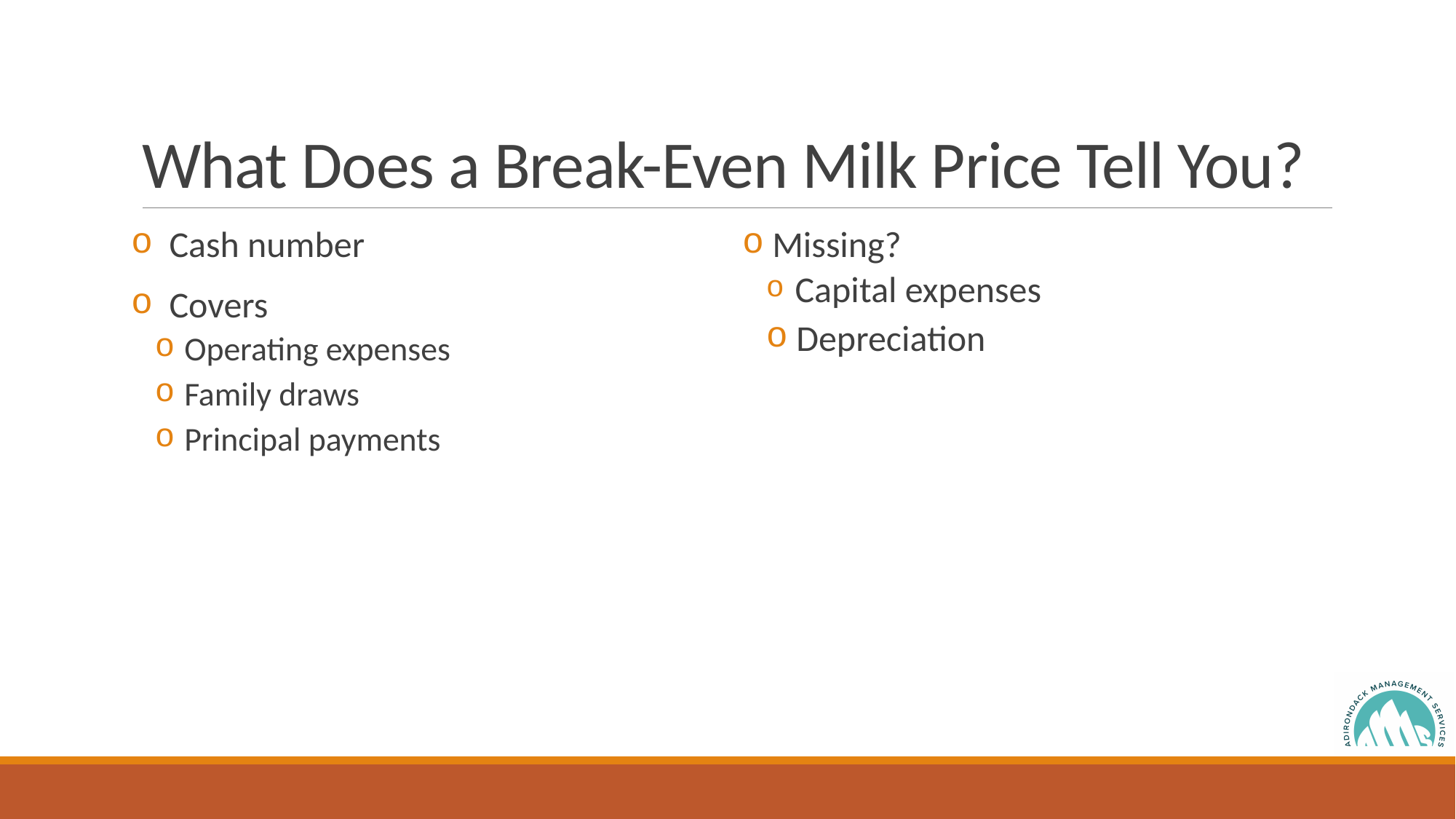

# What Does a Break-Even Milk Price Tell You?
  Cash number
  Covers
 Operating expenses
 Family draws
 Principal payments

 Missing?
 Capital expenses
 Depreciation